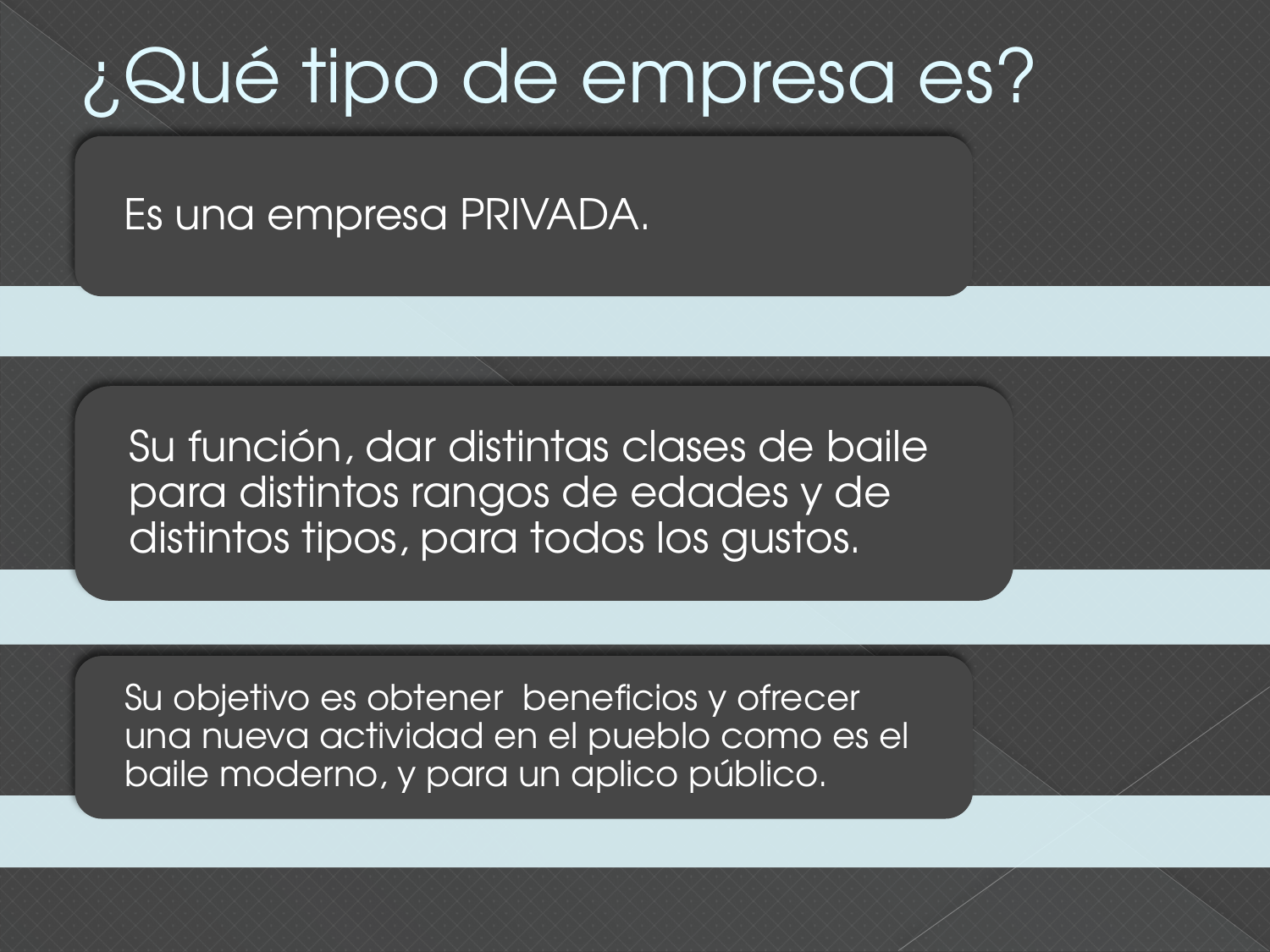

# ¿Qué tipo de empresa es?
Es una empresa PRIVADA.
Su función, dar distintas clases de baile para distintos rangos de edades y de distintos tipos, para todos los gustos.
Su objetivo es obtener  beneficios y ofrecer una nueva actividad en el pueblo como es el baile moderno, y para un aplico público.